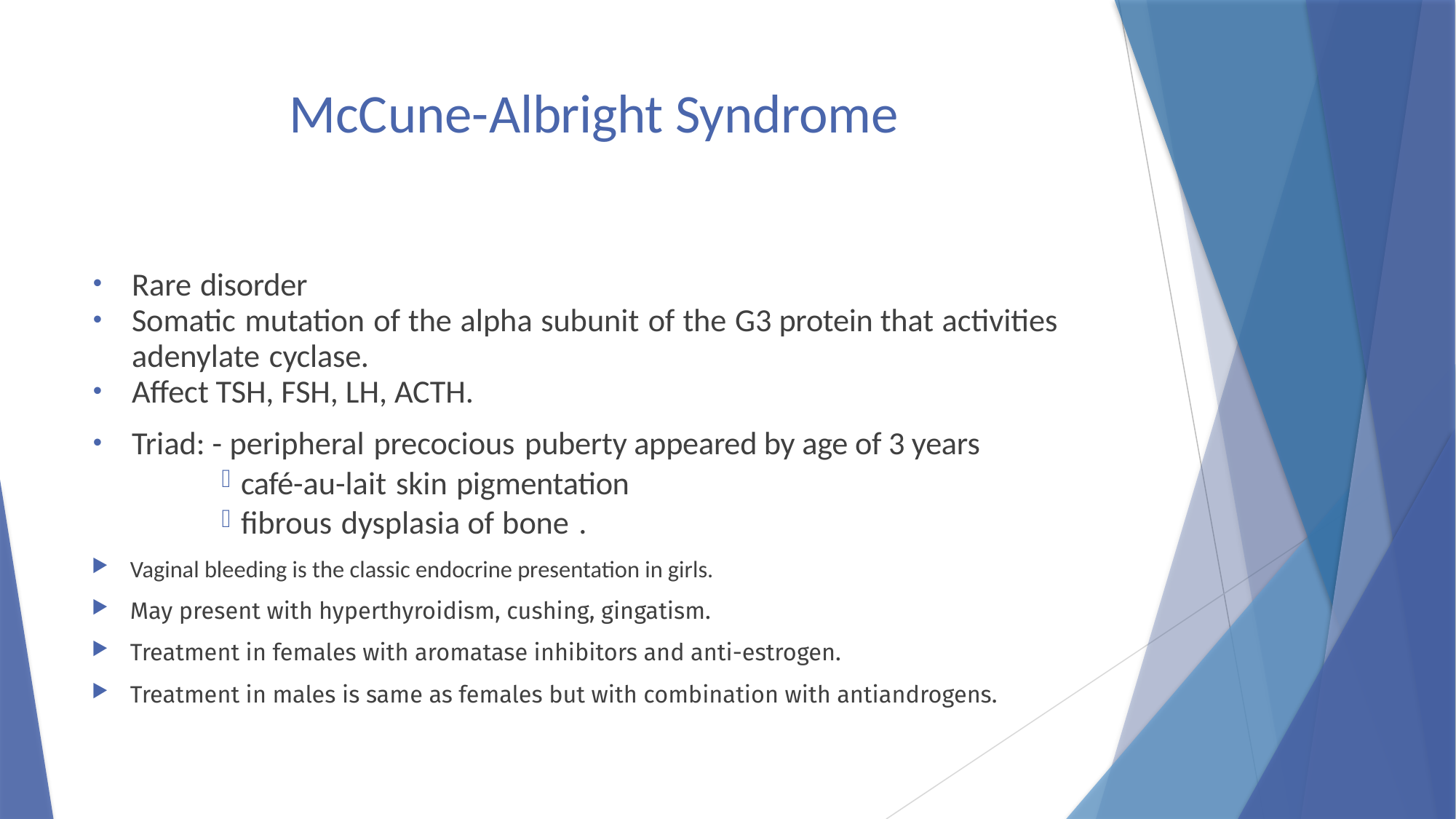

# McCune-Albright Syndrome
Rare disorder
Somatic mutation of the alpha subunit of the G3 protein that activities adenylate cyclase.
Affect TSH, FSH, LH, ACTH.
Triad: - peripheral precocious puberty appeared by age of 3 years
café-au-lait skin pigmentation
fibrous dysplasia of bone .
Vaginal bleeding is the classic endocrine presentation in girls.
May present with hyperthyroidism, cushing, gingatism.
Treatment in females with aromatase inhibitors and anti-estrogen.
Treatment in males is same as females but with combination with antiandrogens.